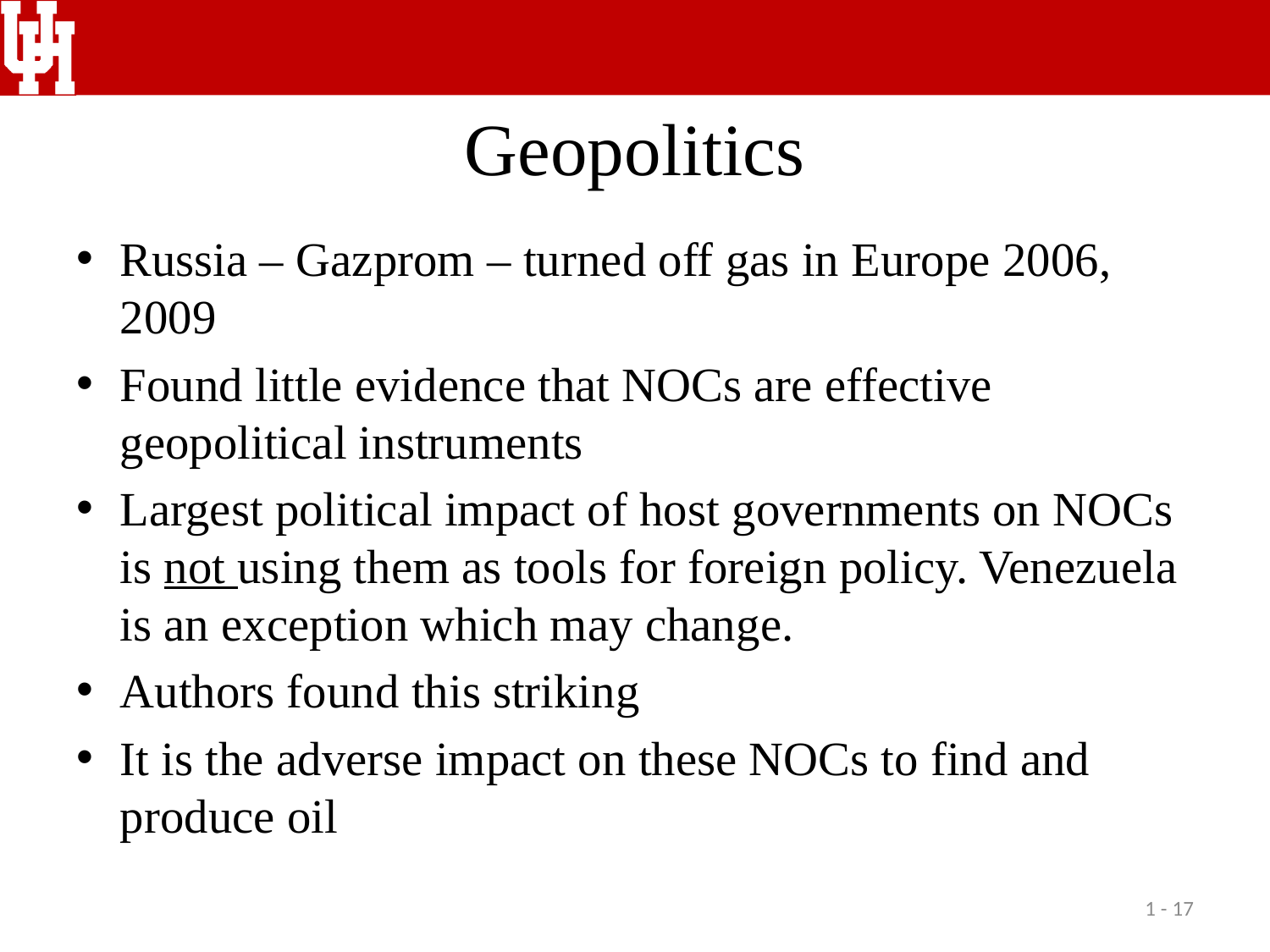

# Geopolitics
Russia – Gazprom – turned off gas in Europe 2006, 2009
Found little evidence that NOCs are effective geopolitical instruments
Largest political impact of host governments on NOCs is not using them as tools for foreign policy. Venezuela is an exception which may change.
Authors found this striking
It is the adverse impact on these NOCs to find and produce oil
1 - 17